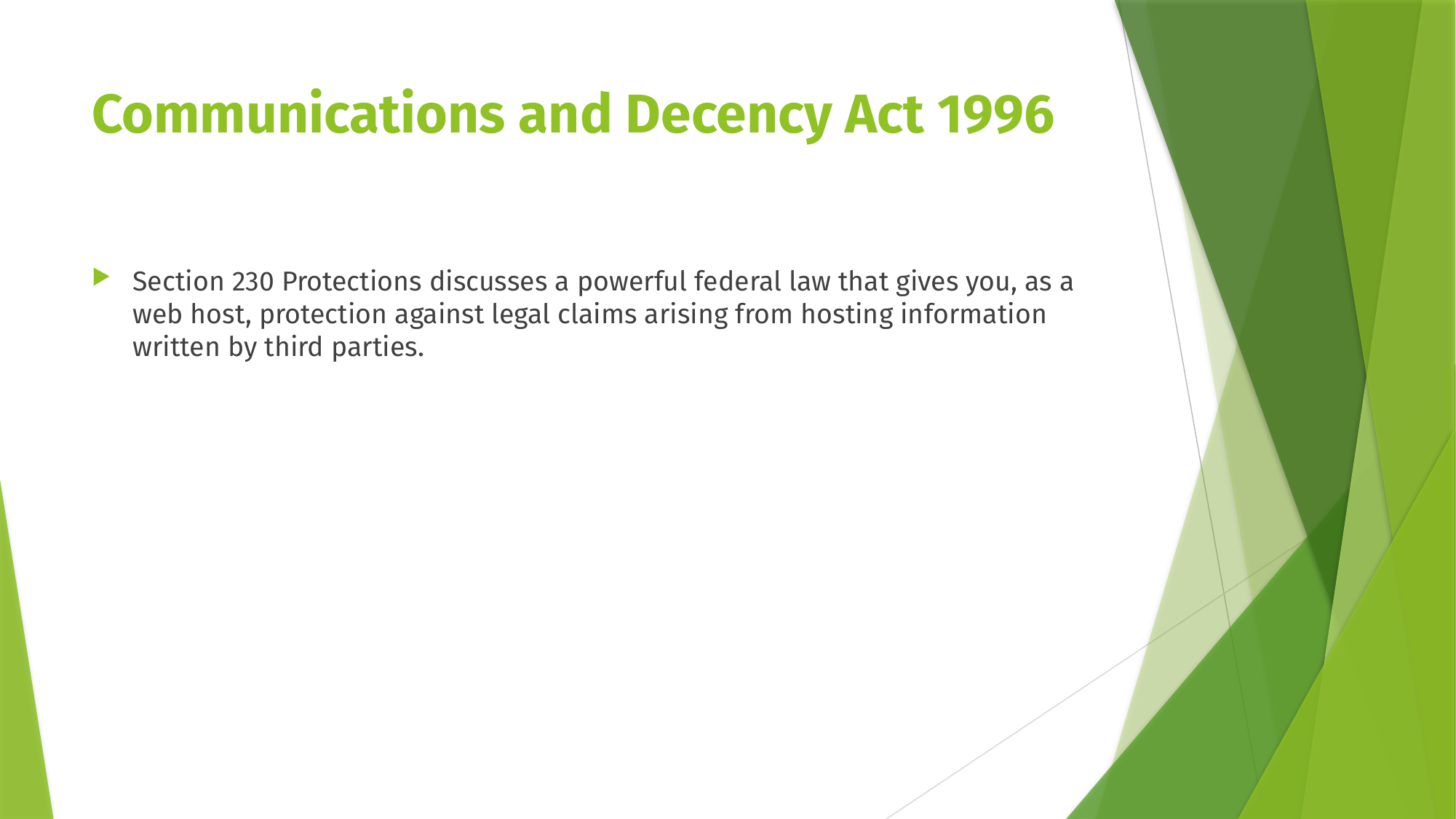

# Communications and Decency Act 1996
Section 230 Protections discusses a powerful federal law that gives you, as a web host, protection against legal claims arising from hosting information written by third parties.